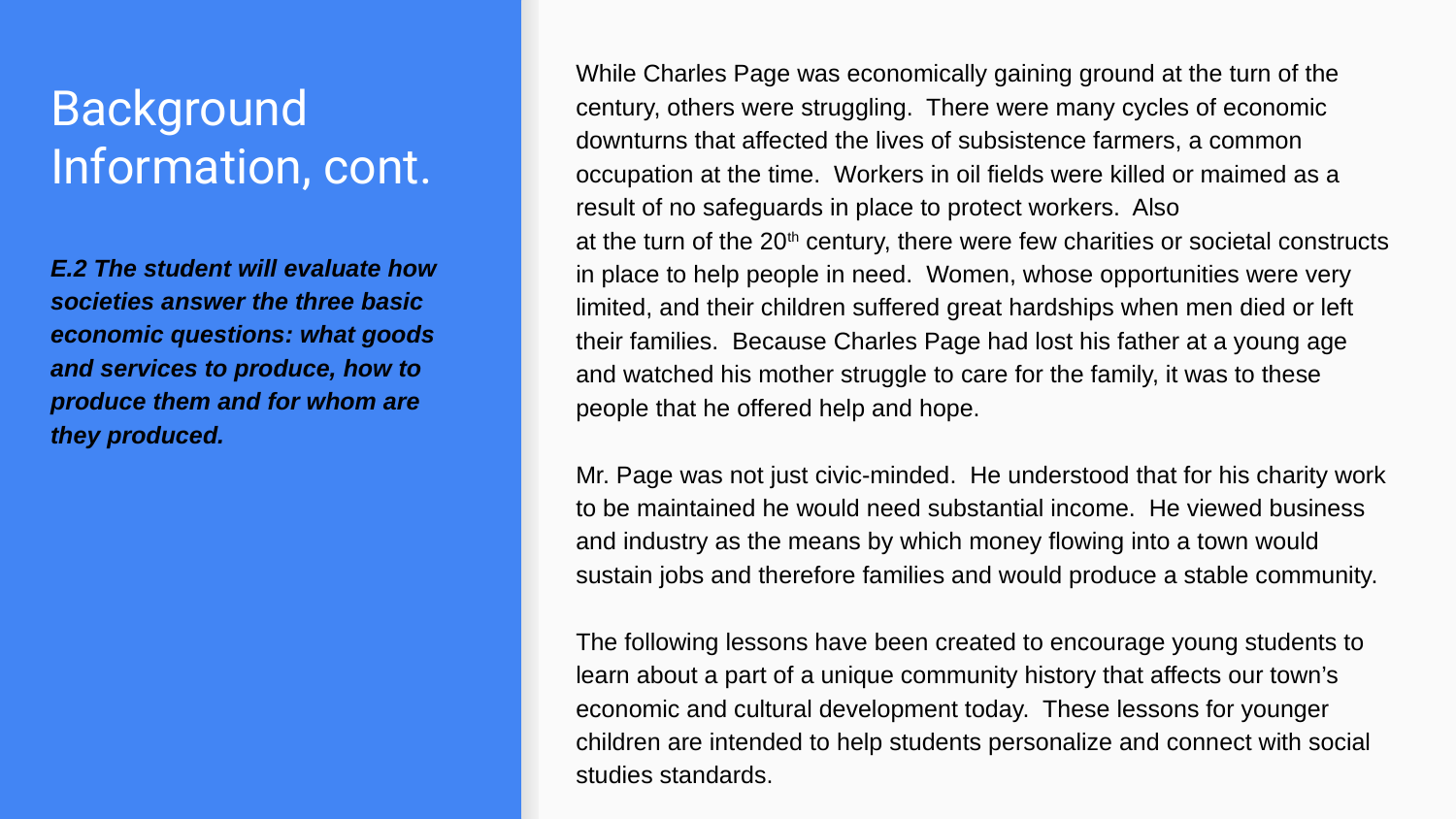

While Charles Page was economically gaining ground at the turn of the century, others were struggling.  There were many cycles of economic downturns that affected the lives of subsistence farmers, a common occupation at the time.  Workers in oil fields were killed or maimed as a result of no safeguards in place to protect workers.  Also
at the turn of the 20th century, there were few charities or societal constructs in place to help people in need.  Women, whose opportunities were very limited, and their children suffered great hardships when men died or left their families.  Because Charles Page had lost his father at a young age and watched his mother struggle to care for the family, it was to these people that he offered help and hope.

Mr. Page was not just civic-minded.  He understood that for his charity work to be maintained he would need substantial income.  He viewed business and industry as the means by which money flowing into a town would sustain jobs and therefore families and would produce a stable community.

The following lessons have been created to encourage young students to learn about a part of a unique community history that affects our town’s economic and cultural development today.  These lessons for younger children are intended to help students personalize and connect with social studies standards.

# Background Information, cont.
E.2 The student will evaluate how societies answer the three basic economic questions: what goods and services to produce, how to produce them and for whom are they produced.